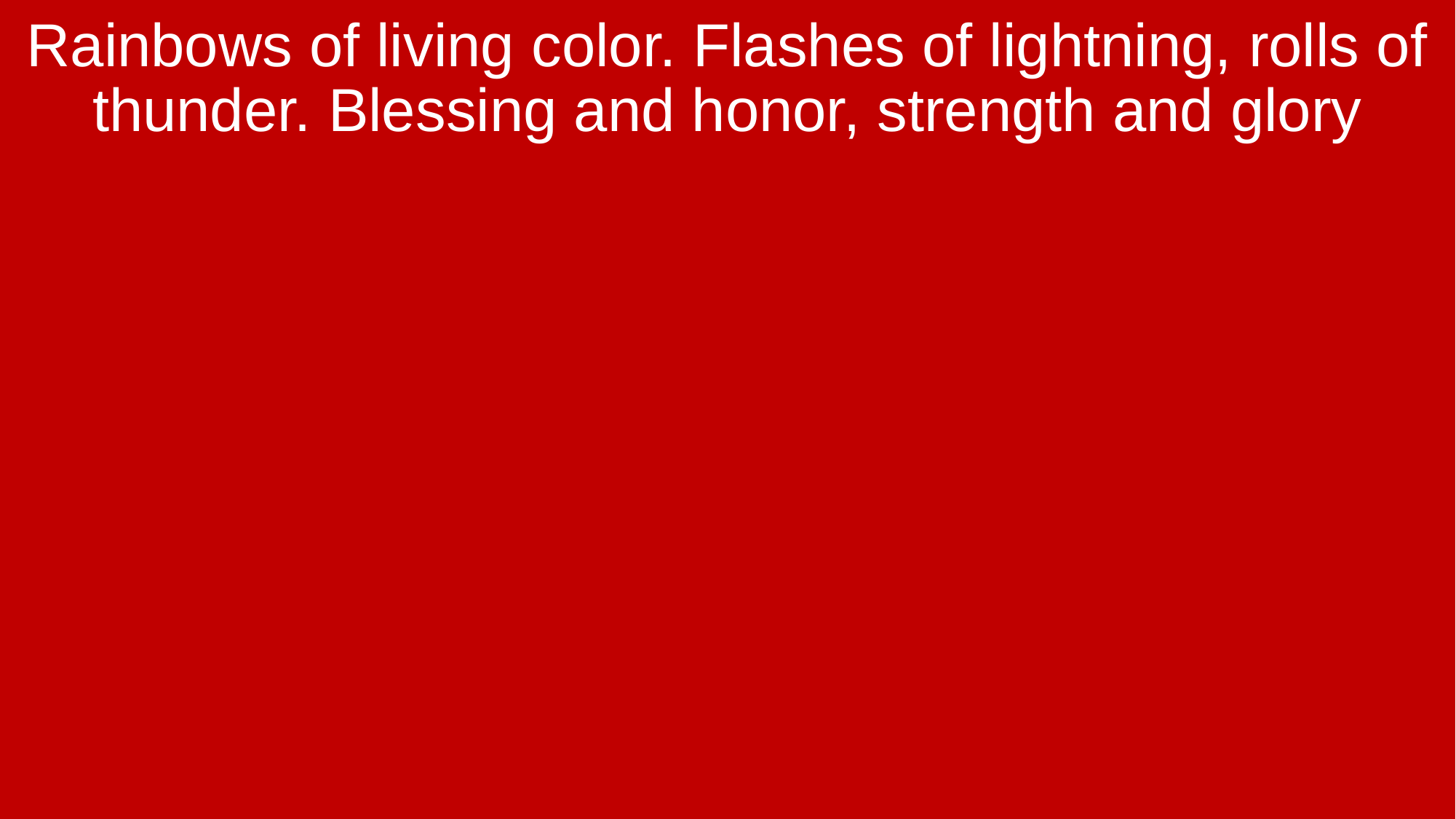

Rainbows of living color. Flashes of lightning, rolls of thunder. Blessing and honor, strength and glory